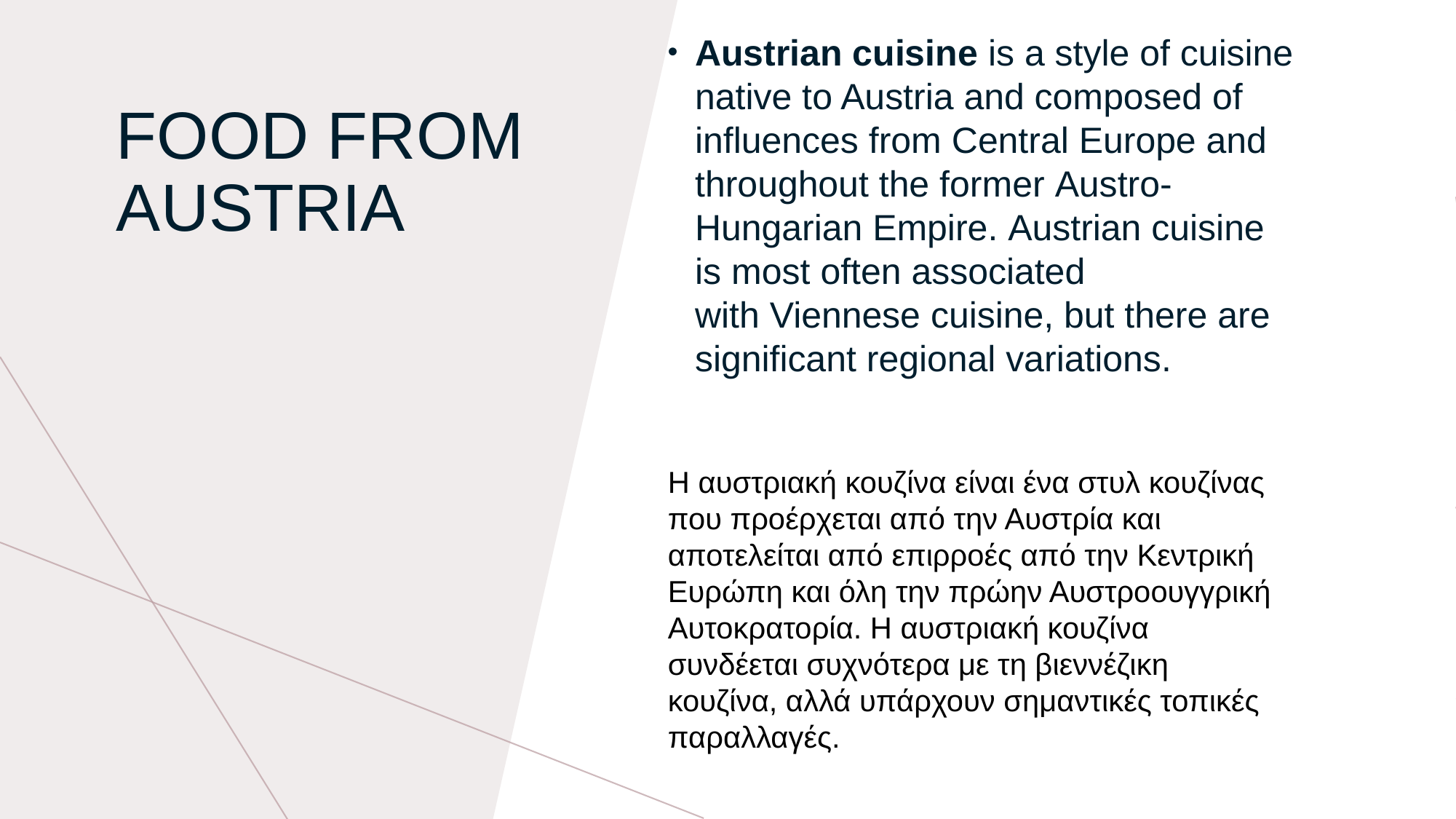

Austrian cuisine is a style of cuisine native to Austria and composed of influences from Central Europe and throughout the former Austro-Hungarian Empire. Austrian cuisine is most often associated with Viennese cuisine, but there are significant regional variations.

# food from Austria
Η αυστριακή κουζίνα είναι ένα στυλ κουζίνας που προέρχεται από την Αυστρία και αποτελείται από επιρροές από την Κεντρική Ευρώπη και όλη την πρώην Αυστροουγγρική Αυτοκρατορία. Η αυστριακή κουζίνα συνδέεται συχνότερα με τη βιεννέζικη κουζίνα, αλλά υπάρχουν σημαντικές τοπικές παραλλαγές.